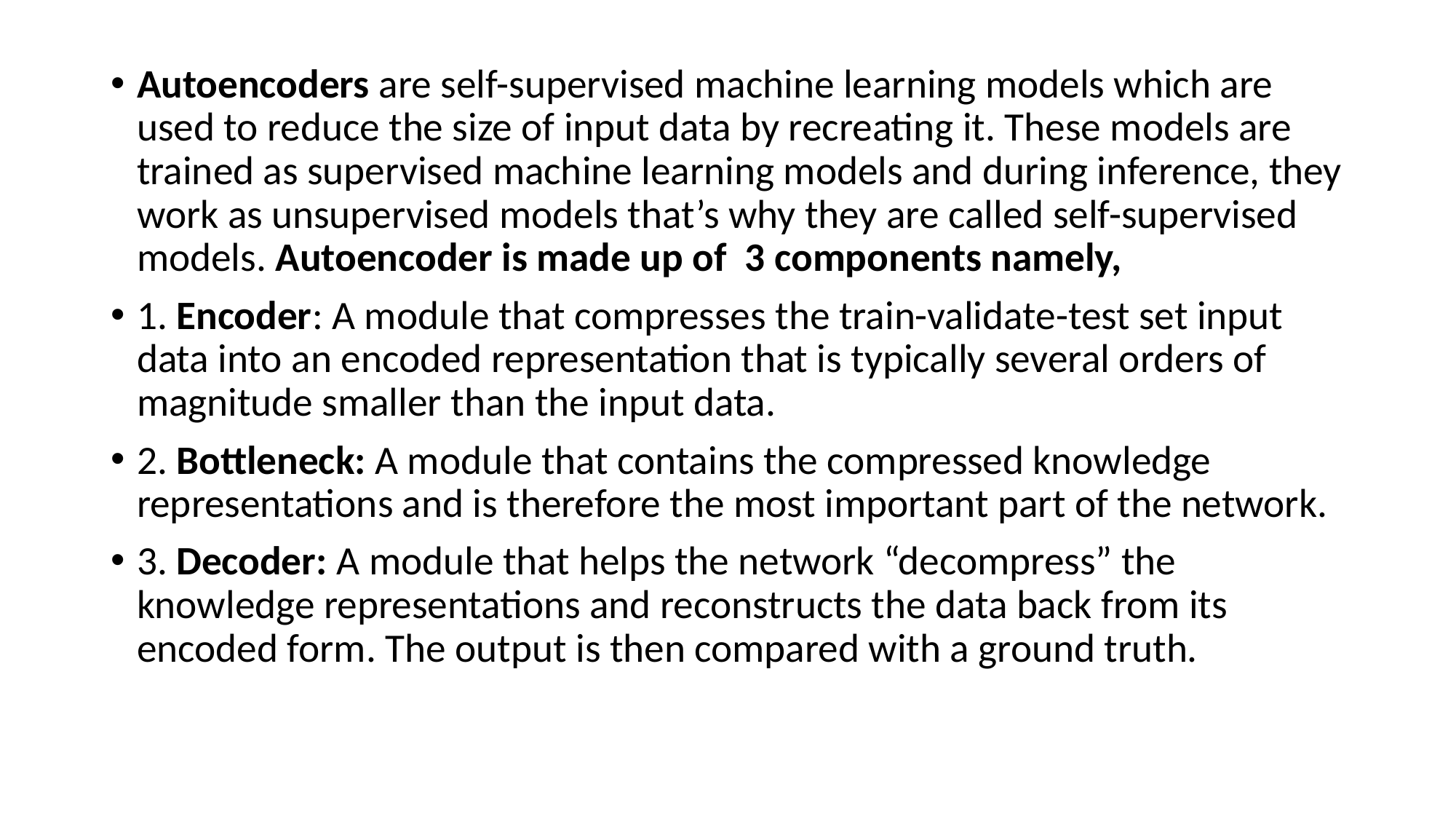

Autoencoders are self-supervised machine learning models which are used to reduce the size of input data by recreating it. These models are trained as supervised machine learning models and during inference, they work as unsupervised models that’s why they are called self-supervised models. Autoencoder is made up of  3 components namely,
1. Encoder: A module that compresses the train-validate-test set input data into an encoded representation that is typically several orders of magnitude smaller than the input data.
2. Bottleneck: A module that contains the compressed knowledge representations and is therefore the most important part of the network.
3. Decoder: A module that helps the network “decompress” the knowledge representations and reconstructs the data back from its encoded form. The output is then compared with a ground truth.